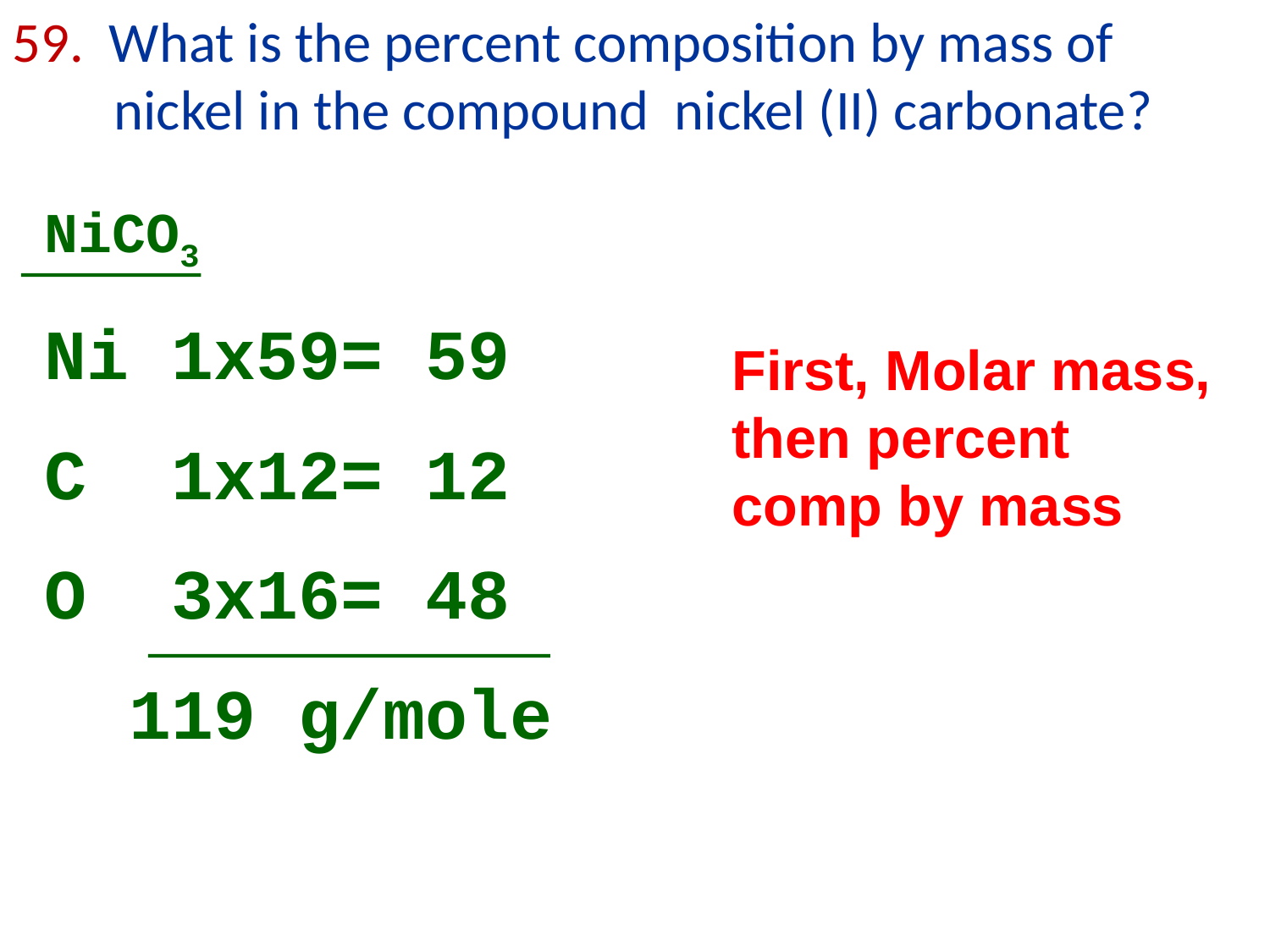

59.  What is the percent composition by mass of
        nickel in the compound  nickel (II) carbonate?
NiCO3
Ni 1x59= 59
C  1x12= 12
O  3x16= 48
  119 g/mole

First, Molar mass, then percent comp by mass